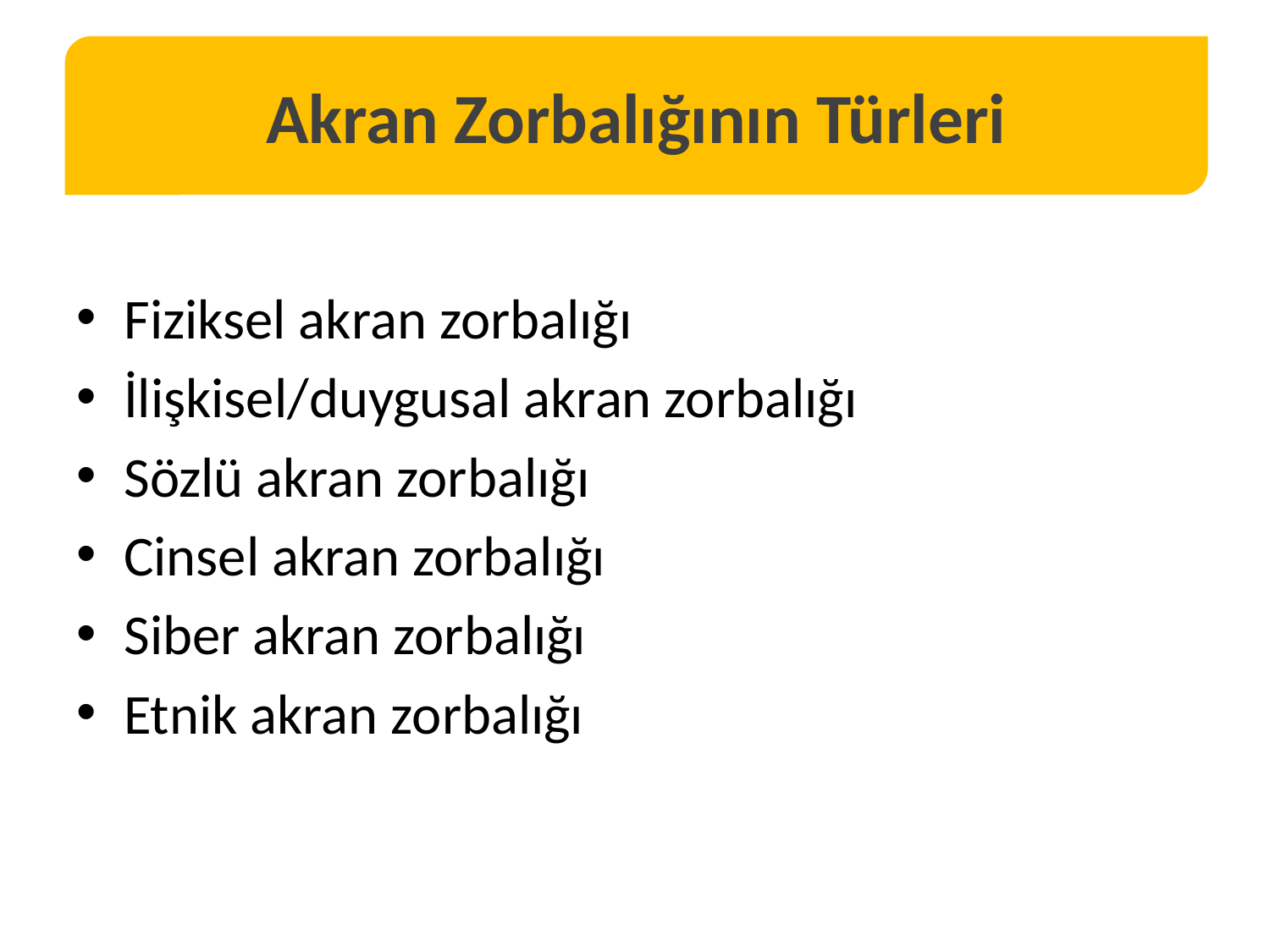

Akran Zorbalığının Türleri
Fiziksel akran zorbalığı
İlişkisel/duygusal akran zorbalığı
Sözlü akran zorbalığı
Cinsel akran zorbalığı
Siber akran zorbalığı
Etnik akran zorbalığı